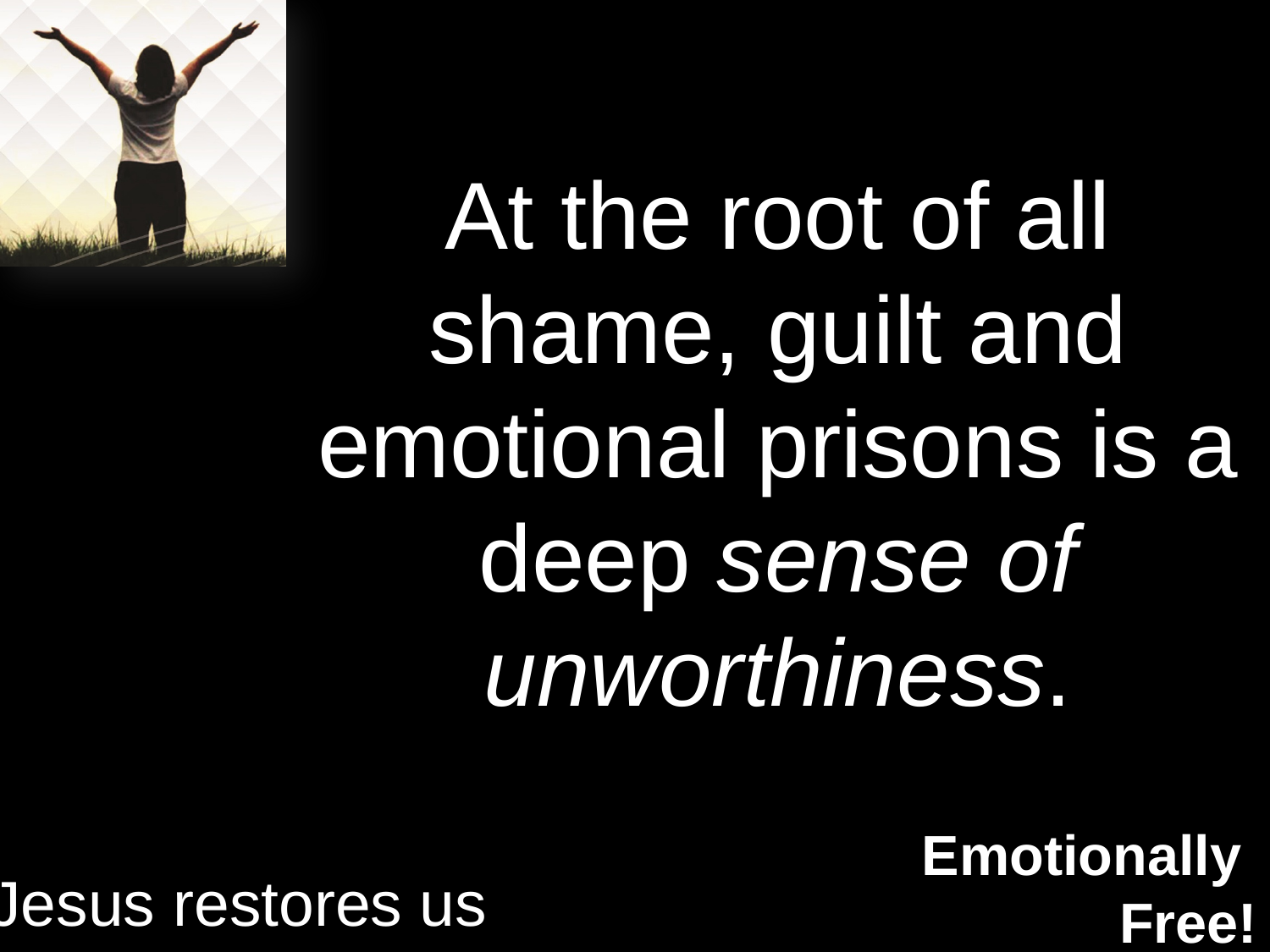

At the root of all shame, guilt and emotional prisons is a deep sense of unworthiness.
Jesus restores us